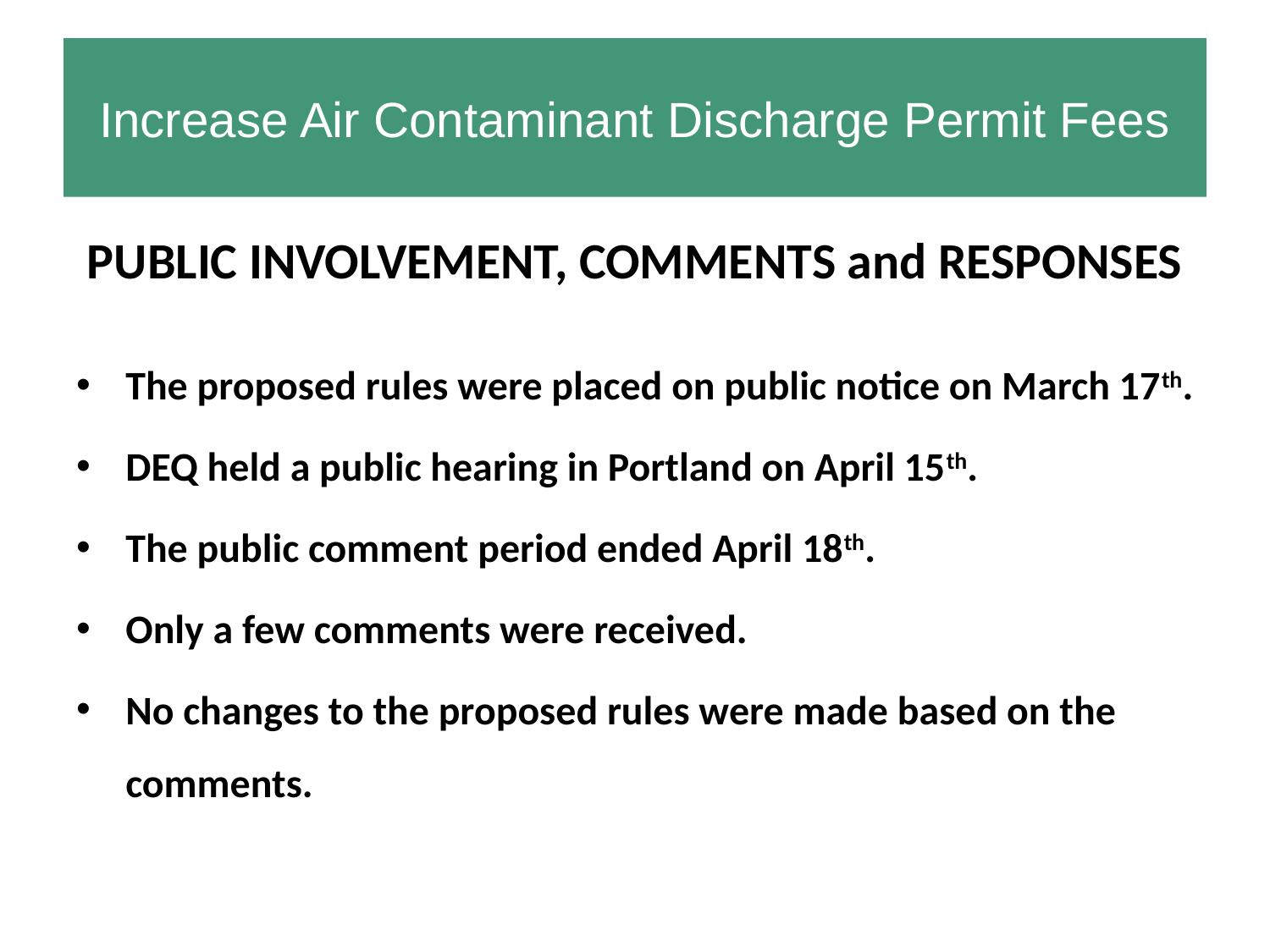

# Increase Air Contaminant Discharge Permit Fees
PUBLIC INVOLVEMENT, COMMENTS and RESPONSES

The proposed rules were placed on public notice on March 17th.
DEQ held a public hearing in Portland on April 15th.
The public comment period ended April 18th.
Only a few comments were received.
No changes to the proposed rules were made based on the comments.